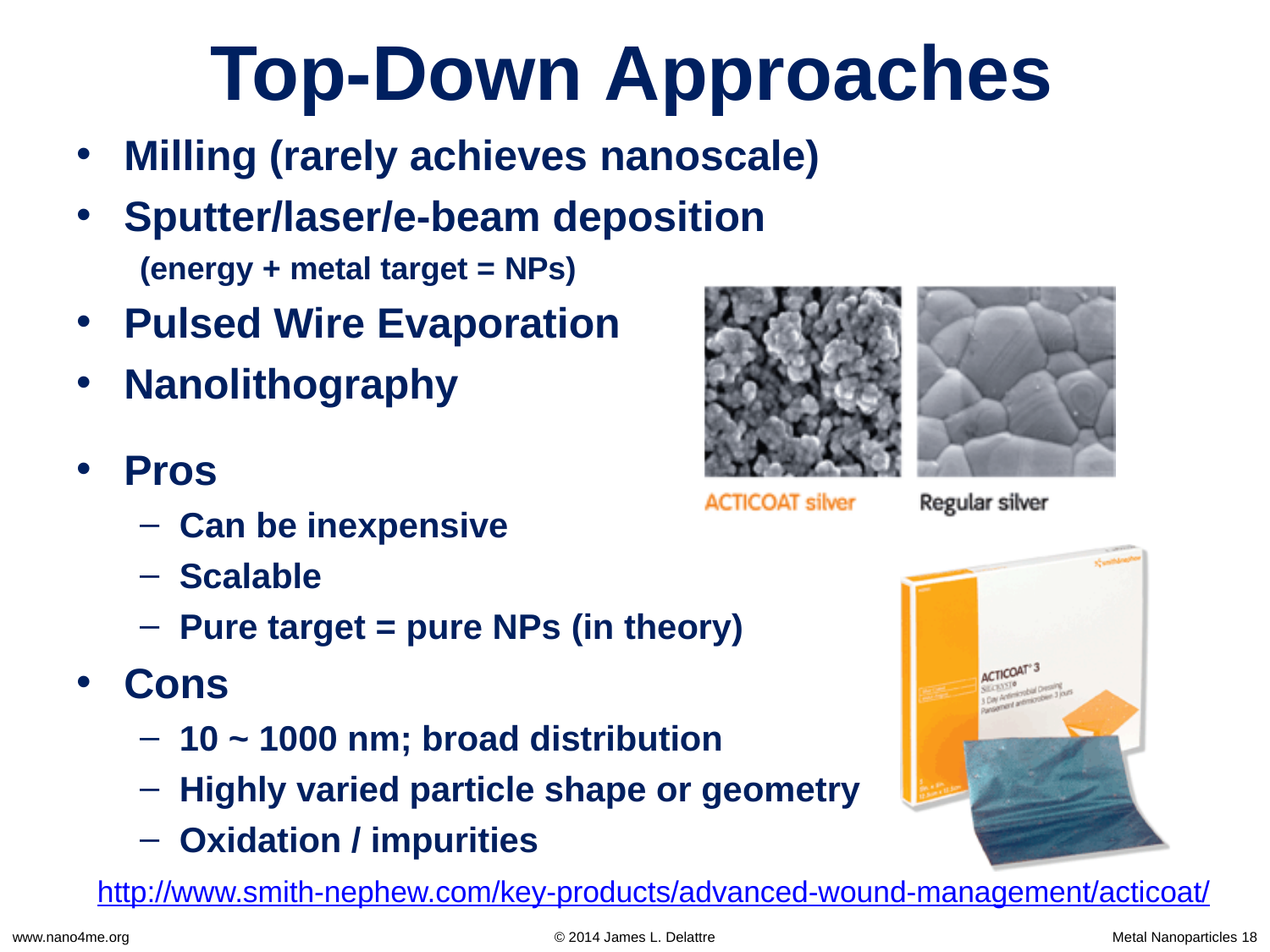

# Top-Down Approaches
Milling (rarely achieves nanoscale)
Sputter/laser/e-beam deposition
(energy + metal target = NPs)
Pulsed Wire Evaporation
Nanolithography
Pros
Can be inexpensive
Scalable
Pure target = pure NPs (in theory)
Cons
10 ~ 1000 nm; broad distribution
Highly varied particle shape or geometry
Oxidation / impurities
http://www.smith-nephew.com/key-products/advanced-wound-management/acticoat/